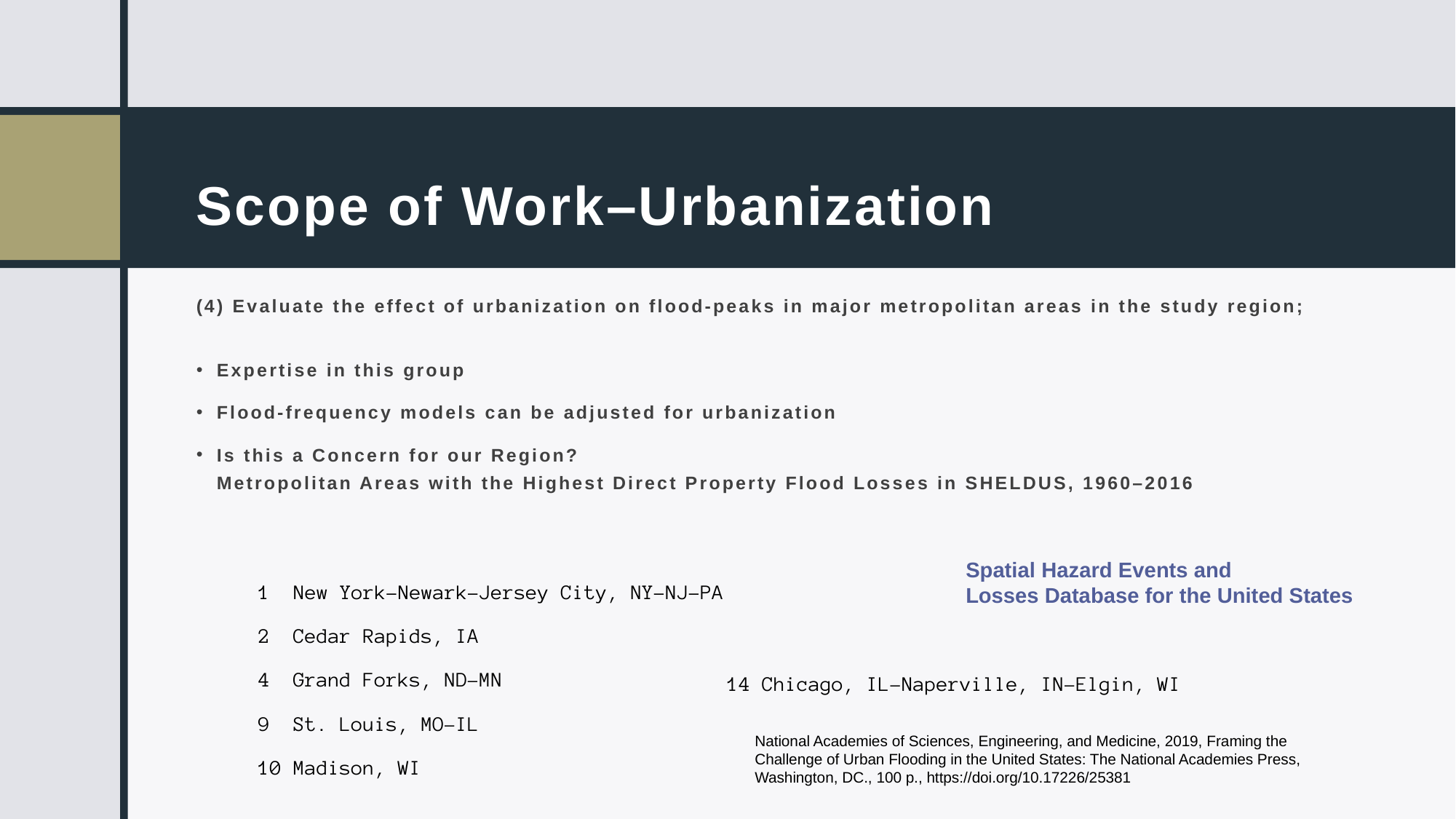

# Scope of Work–Urbanization

(4) Evaluate the effect of urbanization on flood-peaks in major metropolitan areas in the study region;
Expertise in this group
Flood-frequency models can be adjusted for urbanization
Is this a Concern for our Region?
Metropolitan Areas with the Highest Direct Property Flood Losses in SHELDUS, 1960–2016

Spatial Hazard Events and
Losses Database for the United States
1  New York-Newark-Jersey City, NY-NJ-PA
2  Cedar Rapids, IA
4  Grand Forks, ND–MN
14 Chicago, IL–Naperville, IN–Elgin, WI
9  St. Louis, MO–IL
National Academies of Sciences, Engineering, and Medicine, 2019, Framing the Challenge of Urban Flooding in the United States: The National Academies Press, Washington, DC., 100 p., https://doi.org/10.17226/25381
10 Madison, WI